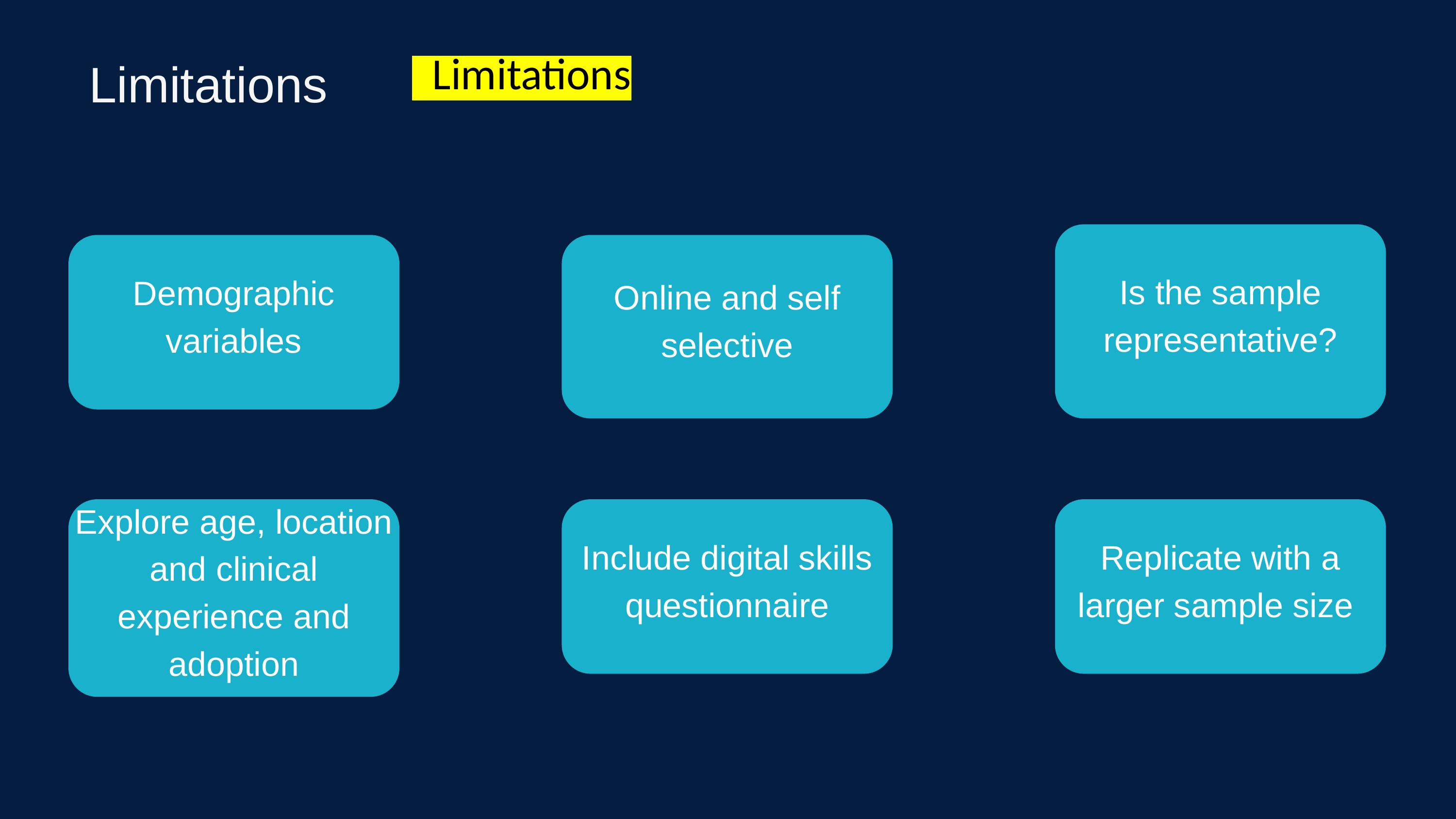

Limitations
Limitations

Is the sample representative?

Demographic variables

Online and self selective

Explore age, location and clinical experience and adoption

Include digital skills questionnaire

Replicate with a larger sample size